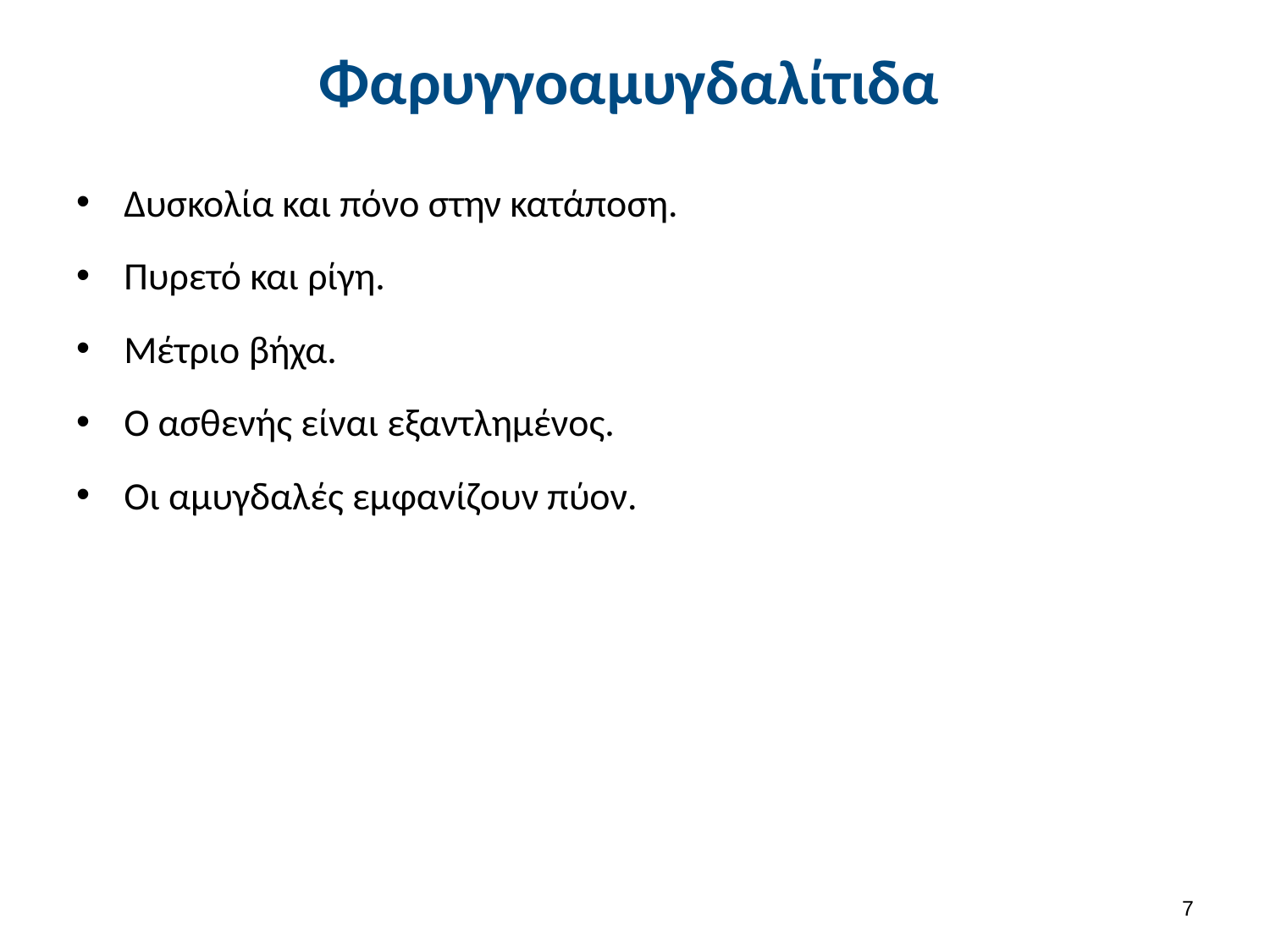

# Φαρυγγοαμυγδαλίτιδα
Δυσκολία και πόνο στην κατάποση.
Πυρετό και ρίγη.
Μέτριο βήχα.
Ο ασθενής είναι εξαντλημένος.
Οι αμυγδαλές εμφανίζουν πύον.
7